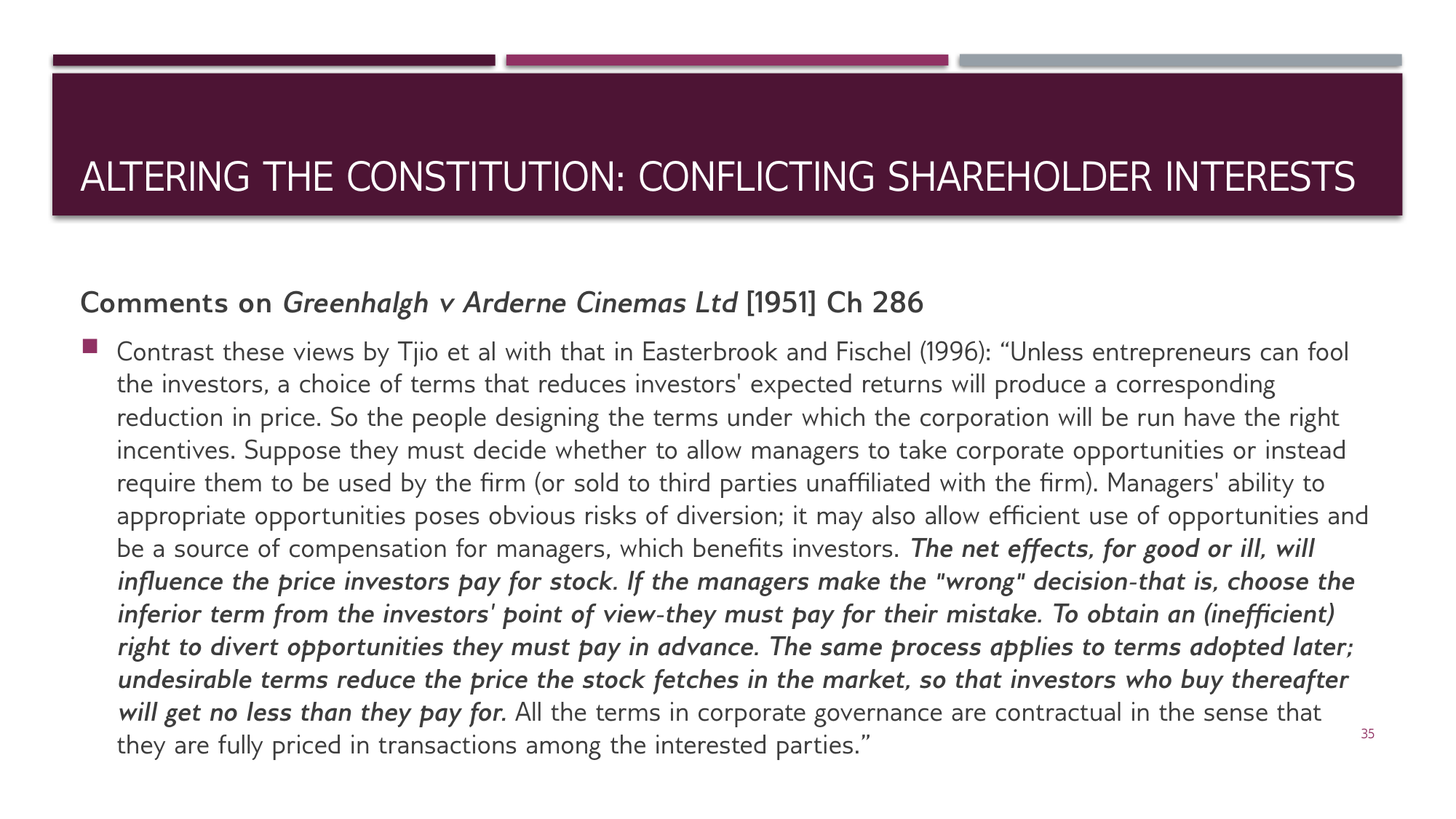

# Altering the constitution: Conflicting Shareholder Interests
Comments on Greenhalgh v Arderne Cinemas Ltd [1951] Ch 286
Contrast these views by Tjio et al with that in Easterbrook and Fischel (1996): “Unless entrepreneurs can fool the investors, a choice of terms that reduces investors' expected returns will produce a corresponding reduction in price. So the people designing the terms under which the corporation will be run have the right incentives. Suppose they must decide whether to allow managers to take corporate opportunities or instead require them to be used by the firm (or sold to third parties unaffiliated with the firm). Managers' ability to appropriate opportunities poses obvious risks of diversion; it may also allow efficient use of opportunities and be a source of compensation for managers, which benefits investors. The net effects, for good or ill, will influence the price investors pay for stock. If the managers make the "wrong" decision-that is, choose the inferior term from the investors' point of view-they must pay for their mistake. To obtain an (inefficient) right to divert opportunities they must pay in advance. The same process applies to terms adopted later; undesirable terms reduce the price the stock fetches in the market, so that investors who buy thereafter will get no less than they pay for. All the terms in corporate governance are contractual in the sense that they are fully priced in transactions among the interested parties.”
35